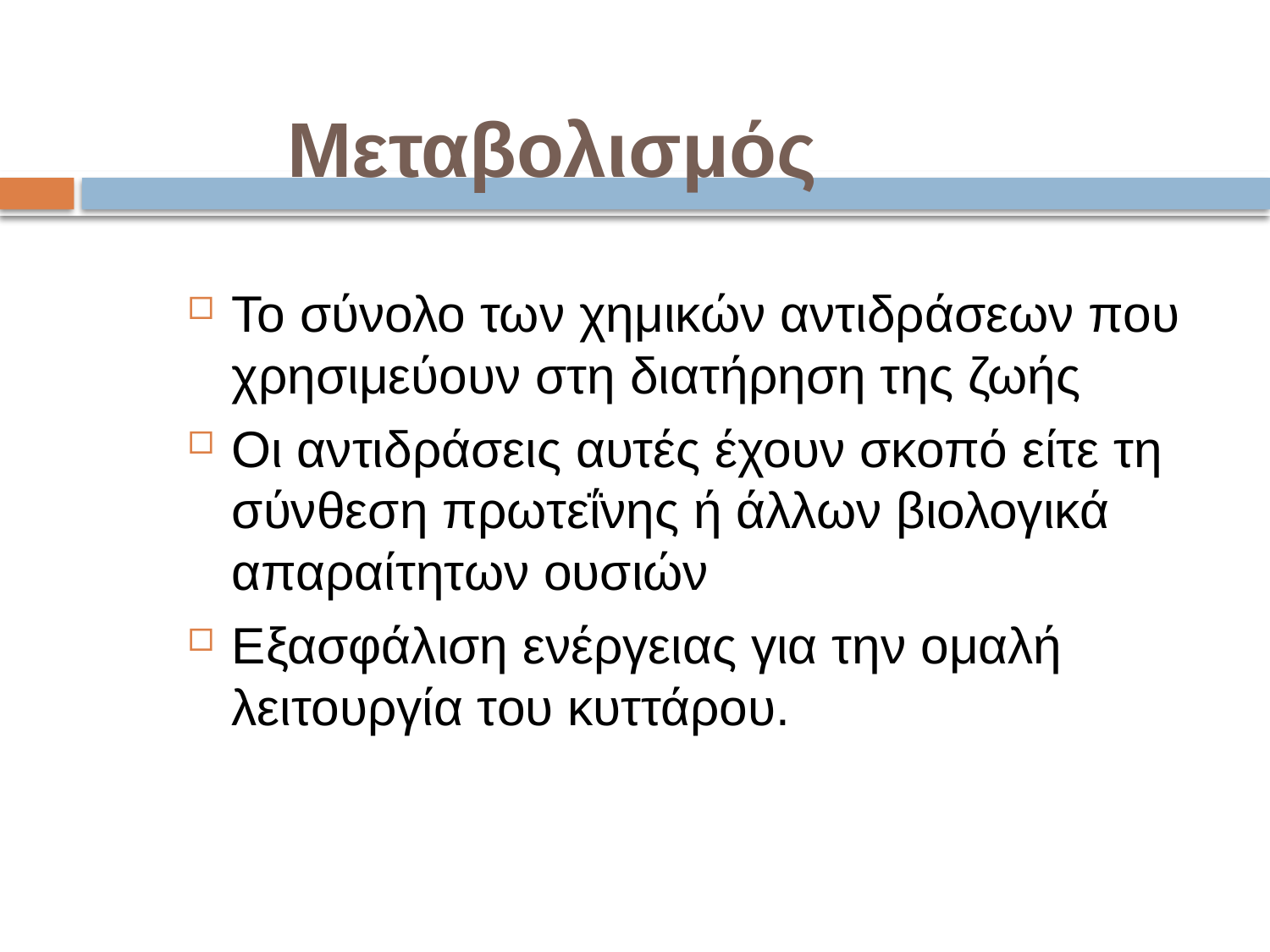

# Μεταβολισμός
Το σύνολο των χημικών αντιδράσεων που χρησιμεύουν στη διατήρηση της ζωής
Οι αντιδράσεις αυτές έχουν σκοπό είτε τη σύνθεση πρωτεΐνης ή άλλων βιολογικά απαραίτητων ουσιών
Εξασφάλιση ενέργειας για την ομαλή λειτουργία του κυττάρου.